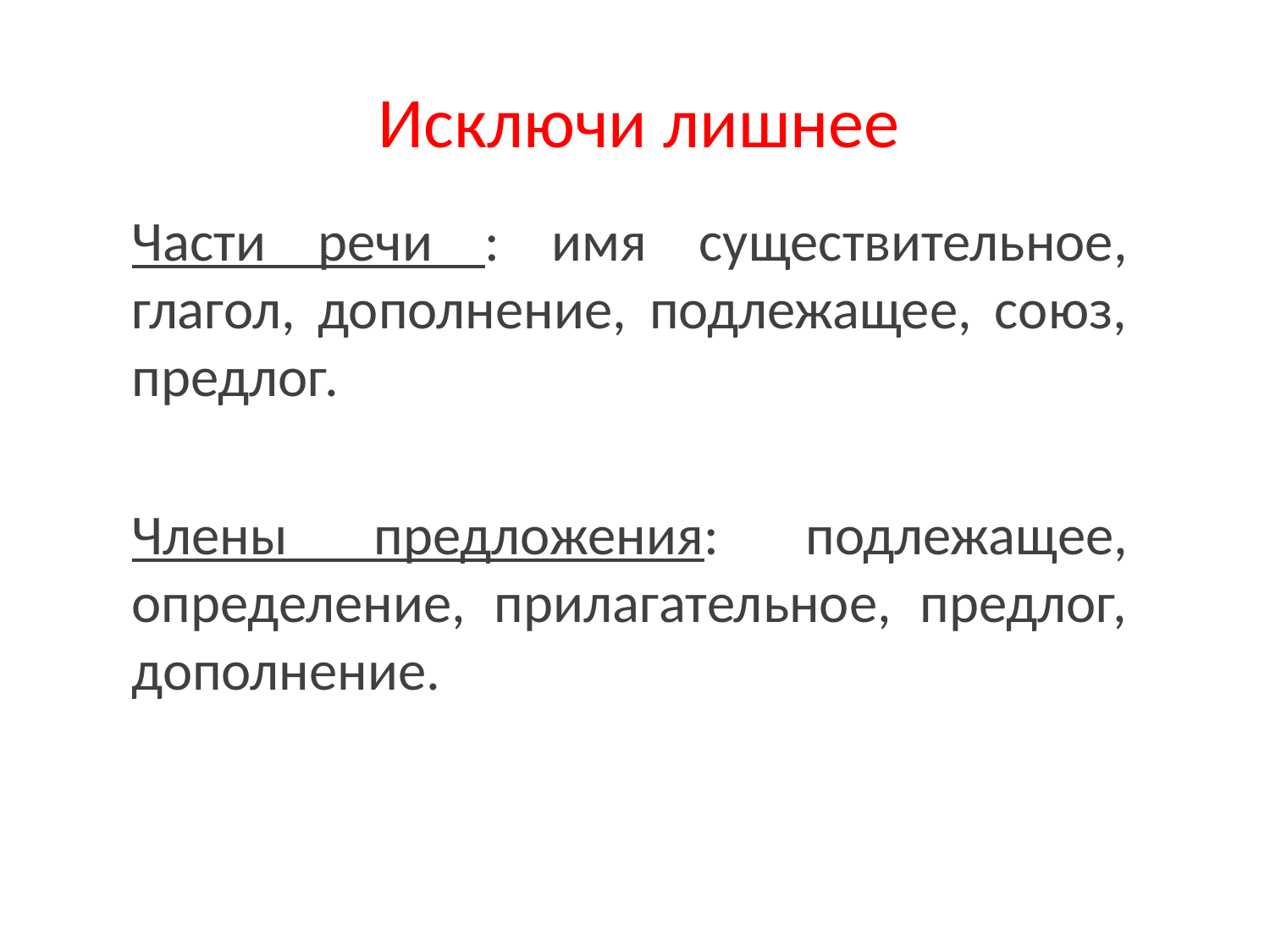

# Исключи лишнее
Части речи : имя существительное, глагол, дополнение, подлежащее, союз, предлог.

Члены предложения: подлежащее, определение, прилагательное, предлог, дополнение.